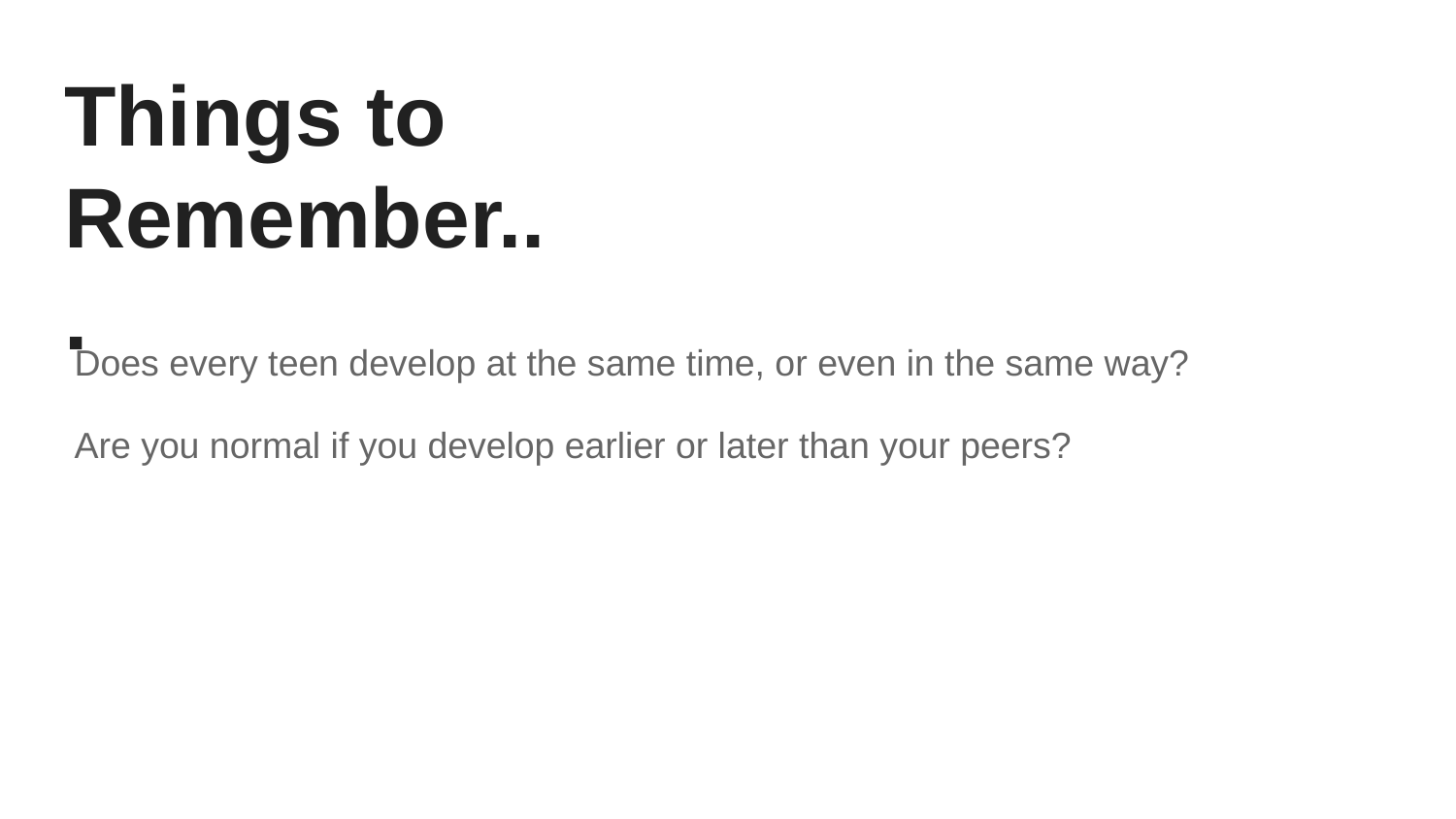

# Things to Remember...
Does every teen develop at the same time, or even in the same way?
Are you normal if you develop earlier or later than your peers?